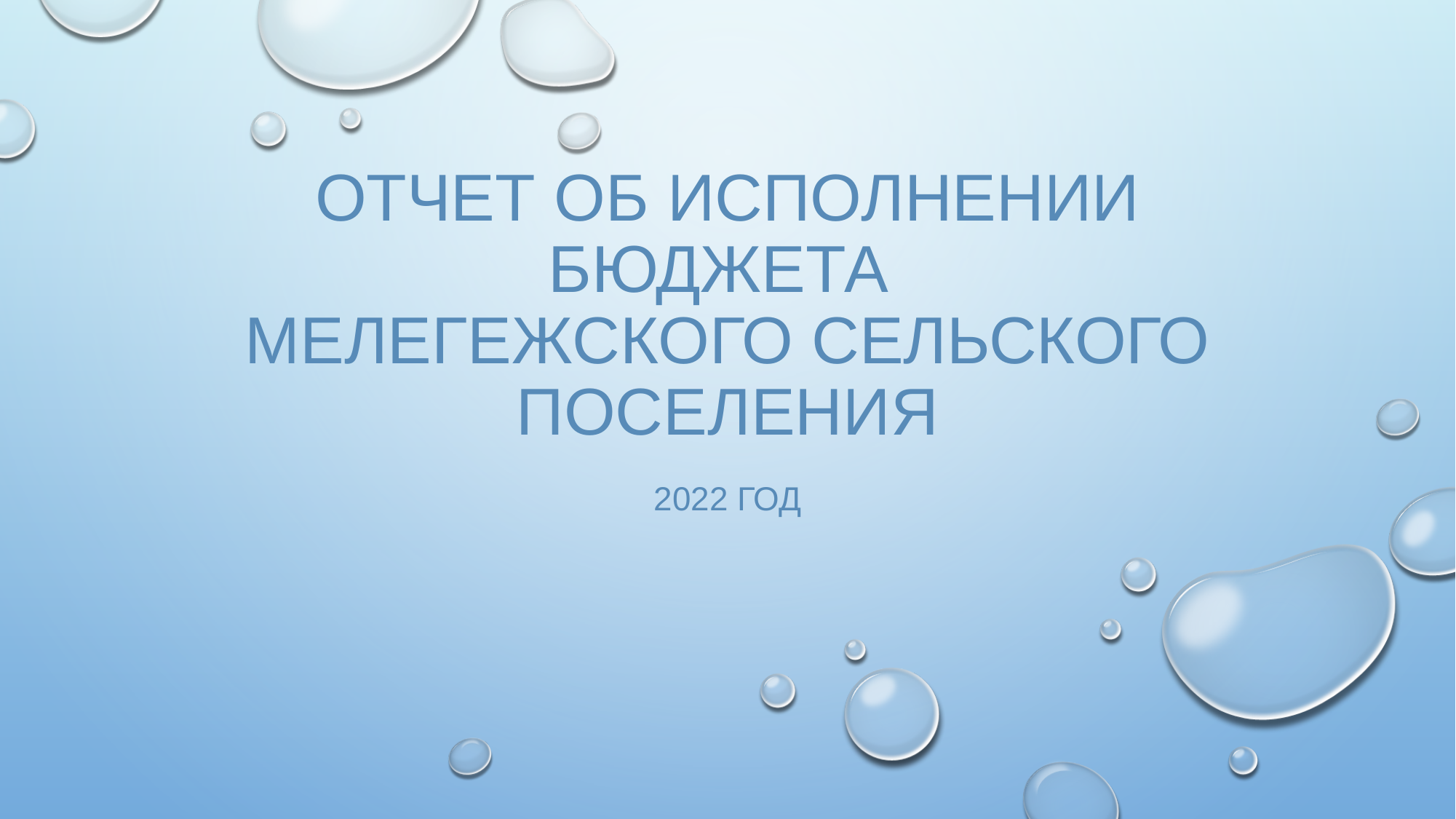

# ОТЧЕТ ОБ ИСПОЛНЕНИИ БЮДЖЕТА МЕЛЕГЕЖСКОГО СЕЛЬСКОГО ПОСЕЛЕНИЯ
2022 год